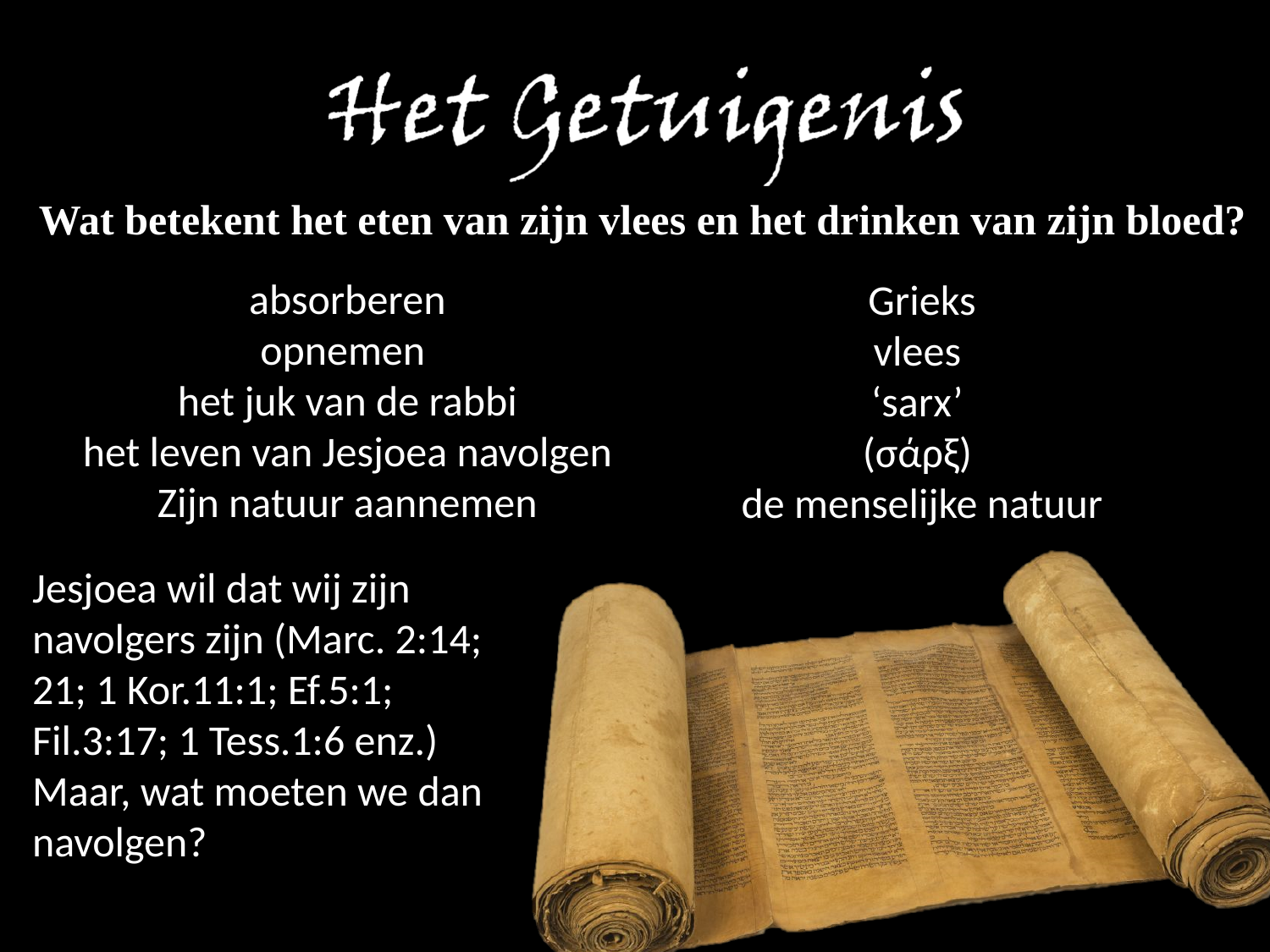

Wat betekent het eten van zijn vlees en het drinken van zijn bloed?
absorberen
opnemen
het juk van de rabbi
het leven van Jesjoea navolgen
Zijn natuur aannemen
Grieks
vlees
‘sarx’
(σάρξ)
de menselijke natuur
Jesjoea wil dat wij zijn navolgers zijn (Marc. 2:14; 21; 1 Kor.11:1; Ef.5:1; Fil.3:17; 1 Tess.1:6 enz.) Maar, wat moeten we dan navolgen?